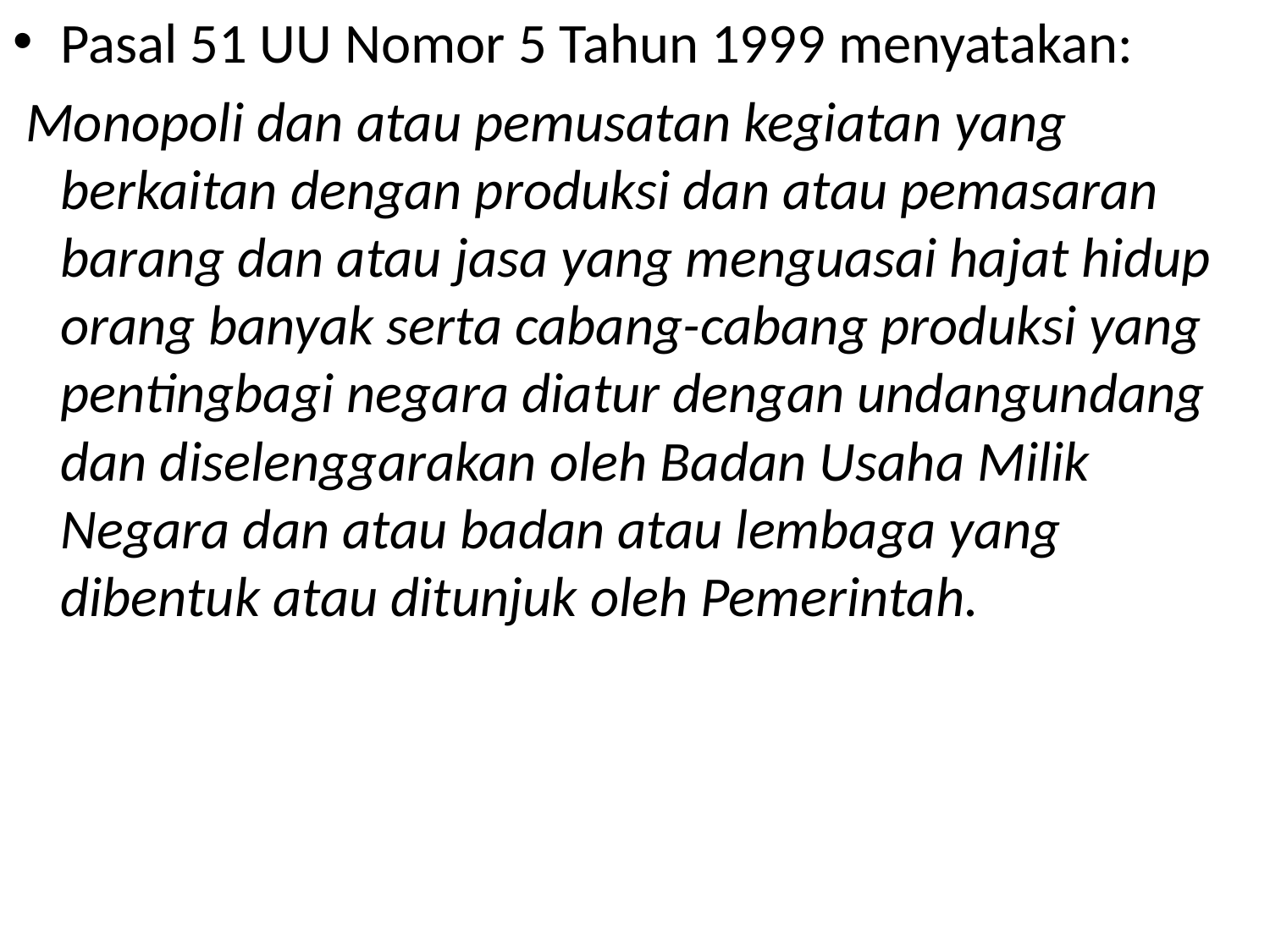

Pasal 51 UU Nomor 5 Tahun 1999 menyatakan:
 Monopoli dan atau pemusatan kegiatan yang berkaitan dengan produksi dan atau pemasaran barang dan atau jasa yang menguasai hajat hidup orang banyak serta cabang-cabang produksi yang pentingbagi negara diatur dengan undangundang dan diselenggarakan oleh Badan Usaha Milik Negara dan atau badan atau lembaga yang dibentuk atau ditunjuk oleh Pemerintah.